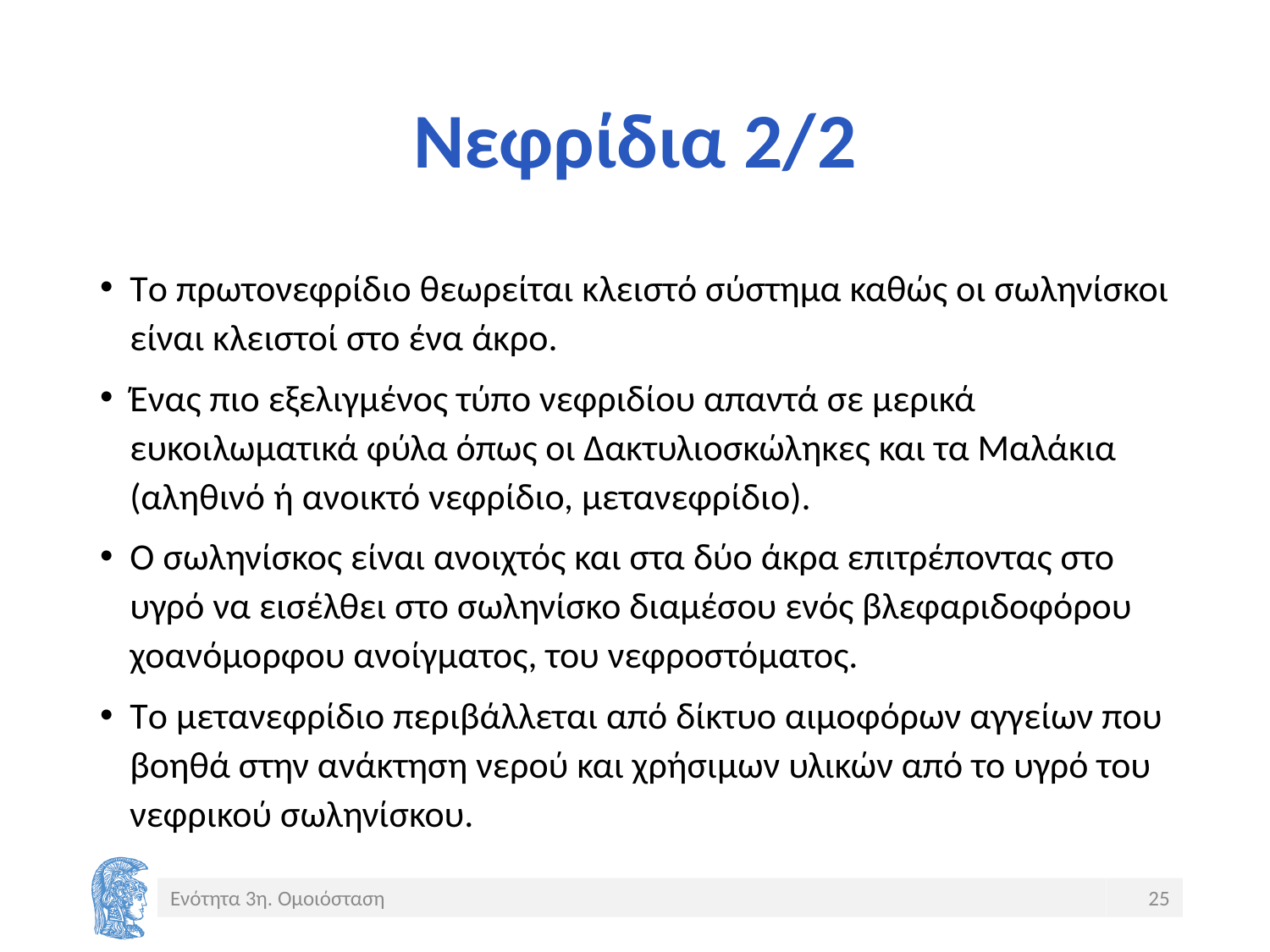

# Νεφρίδια 2/2
Το πρωτονεφρίδιο θεωρείται κλειστό σύστημα καθώς οι σωληνίσκοι είναι κλειστοί στο ένα άκρο.
Ένας πιο εξελιγμένος τύπο νεφριδίου απαντά σε μερικά ευκοιλωματικά φύλα όπως οι Δακτυλιοσκώληκες και τα Μαλάκια (αληθινό ή ανοικτό νεφρίδιο, μετανεφρίδιο).
Ο σωληνίσκος είναι ανοιχτός και στα δύο άκρα επιτρέποντας στο υγρό να εισέλθει στο σωληνίσκο διαμέσου ενός βλεφαριδοφόρου χοανόμορφου ανοίγματος, του νεφροστόματος.
Το μετανεφρίδιο περιβάλλεται από δίκτυο αιμοφόρων αγγείων που βοηθά στην ανάκτηση νερού και χρήσιμων υλικών από το υγρό του νεφρικού σωληνίσκου.

Ενότητα 3η. Ομοιόσταση
25